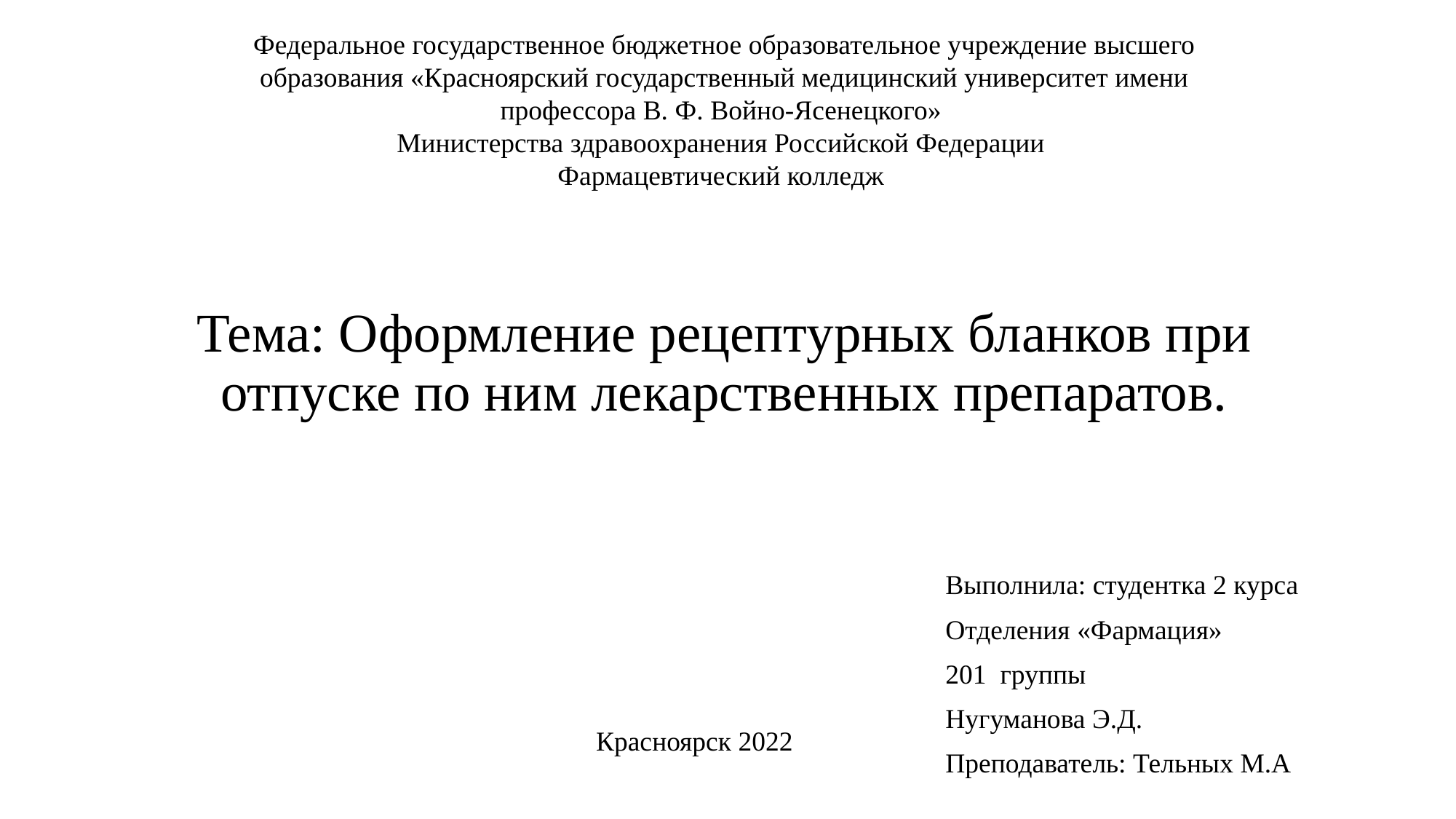

Федеральное государственное бюджетное образовательное учреждение высшего образования «Красноярский государственный медицинский университет имени профессора В. Ф. Войно-Ясенецкого»
Министерства здравоохранения Российской Федерации
Фармацевтический колледж
# Тема: Оформление рецептурных бланков при отпуске по ним лекарственных препаратов.
Выполнила: студентка 2 курса
Отделения «Фармация»
201  группы
Нугуманова Э.Д.
Преподаватель: Тельных М.А
Красноярск 2022